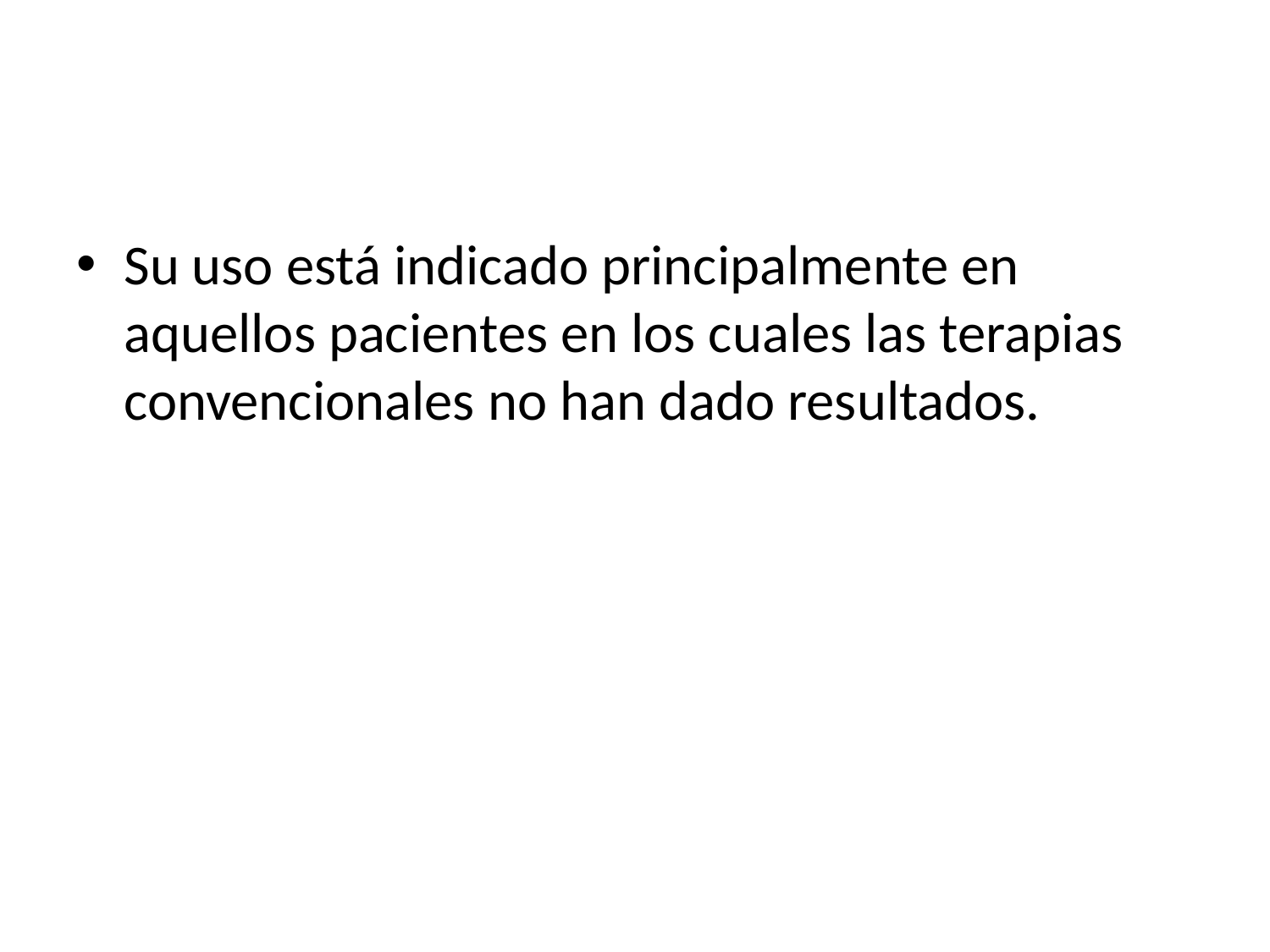

#
Su uso está indicado principalmente en aquellos pacientes en los cuales las terapias convencionales no han dado resultados.